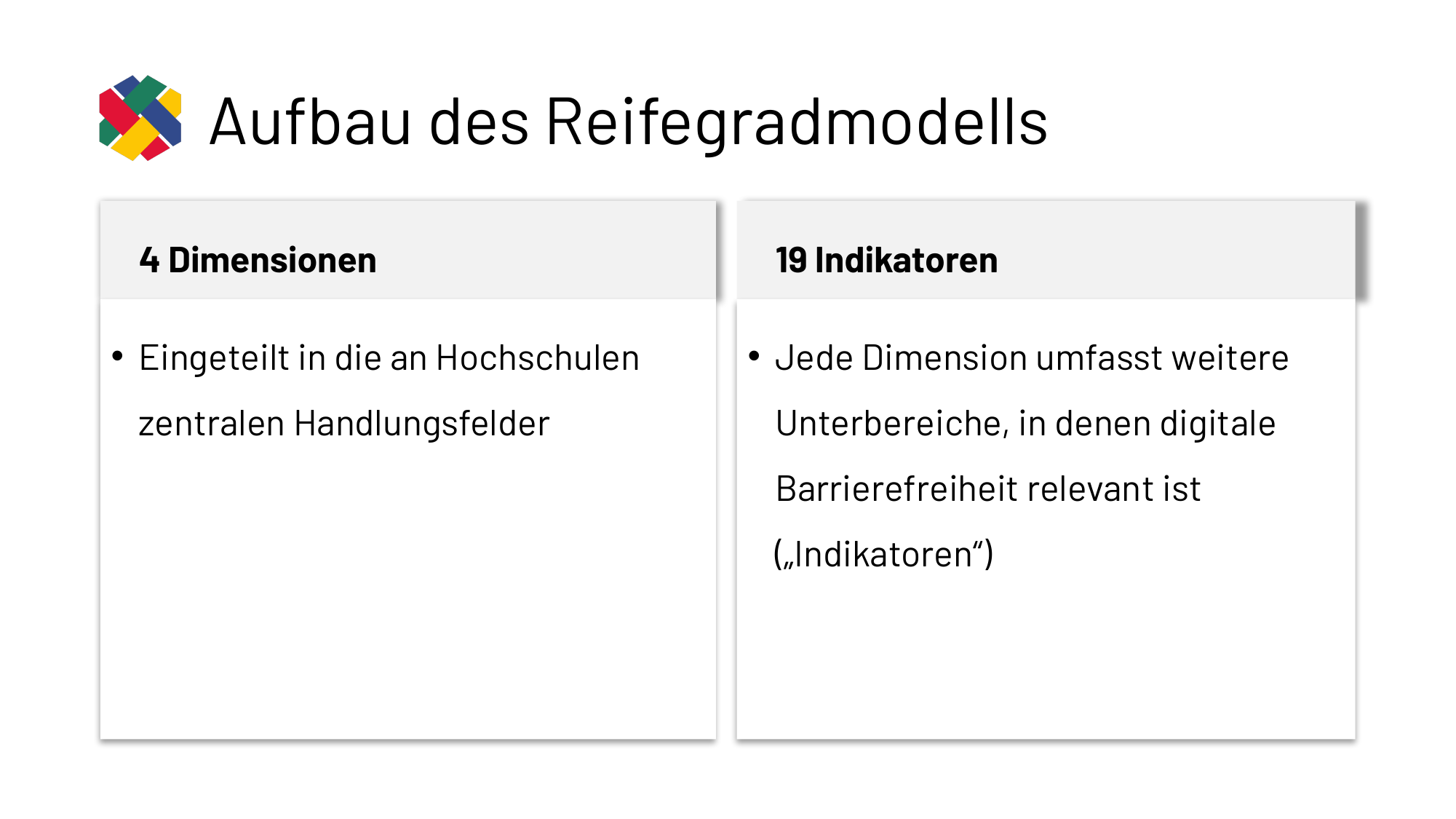

# Aufbau des Reifegradmodells
4 Dimensionen
19 Indikatoren
Eingeteilt in die an Hochschulen zentralen Handlungsfelder
Jede Dimension umfasst weitere Unterbereiche, in denen digitale Barrierefreiheit relevant ist  („Indikatoren“)